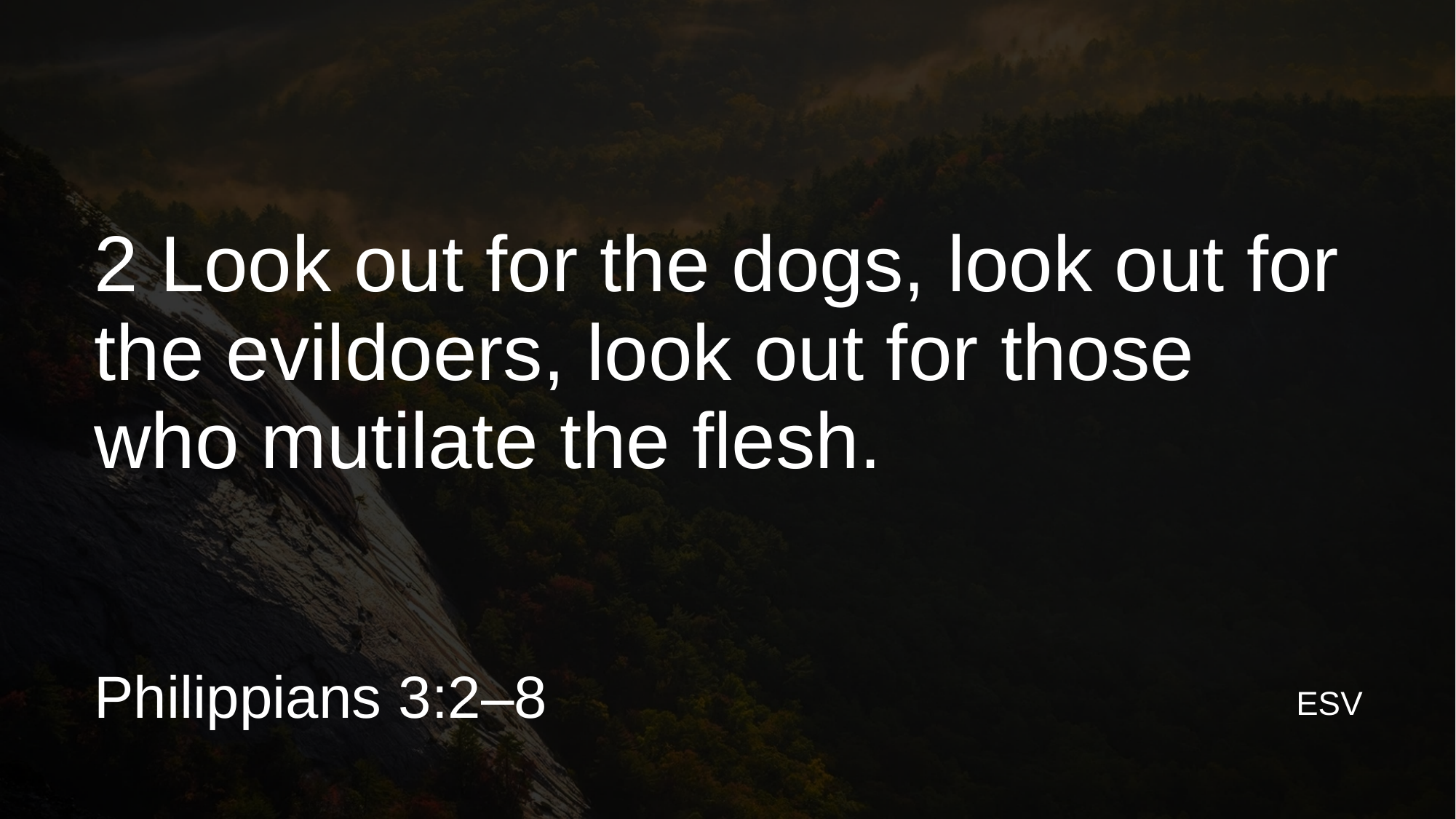

# 2 Look out for the dogs, look out for the evildoers, look out for those who mutilate the flesh.
Philippians 3:2–8
ESV